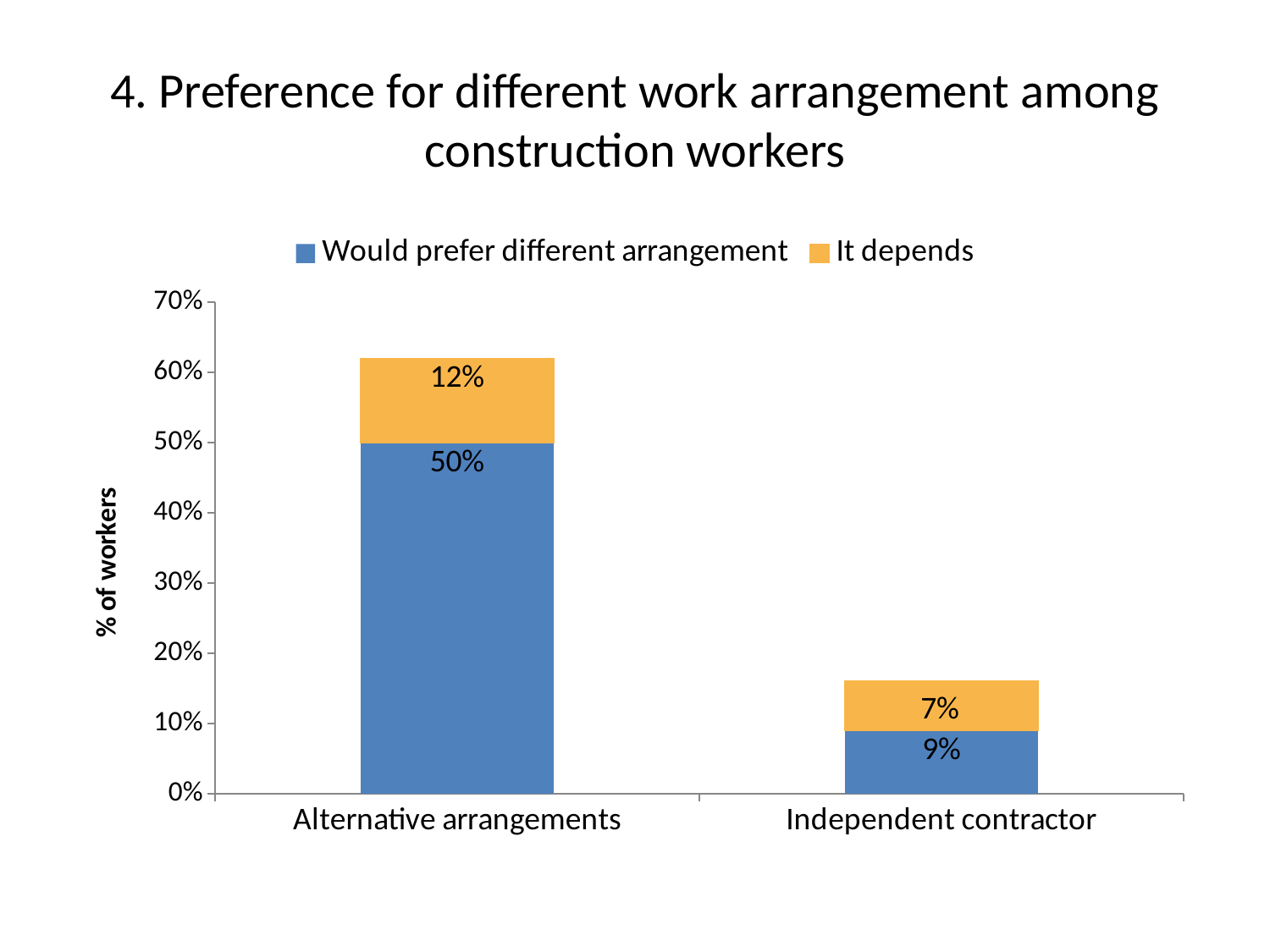

# 4. Preference for different work arrangement among construction workers

### Chart

| Category | Would prefer different arrangement | It depends |
|---|---|---|
| Alternative arrangements | 0.5 | 0.12 |
| Independent contractor | 0.09 | 0.07 |